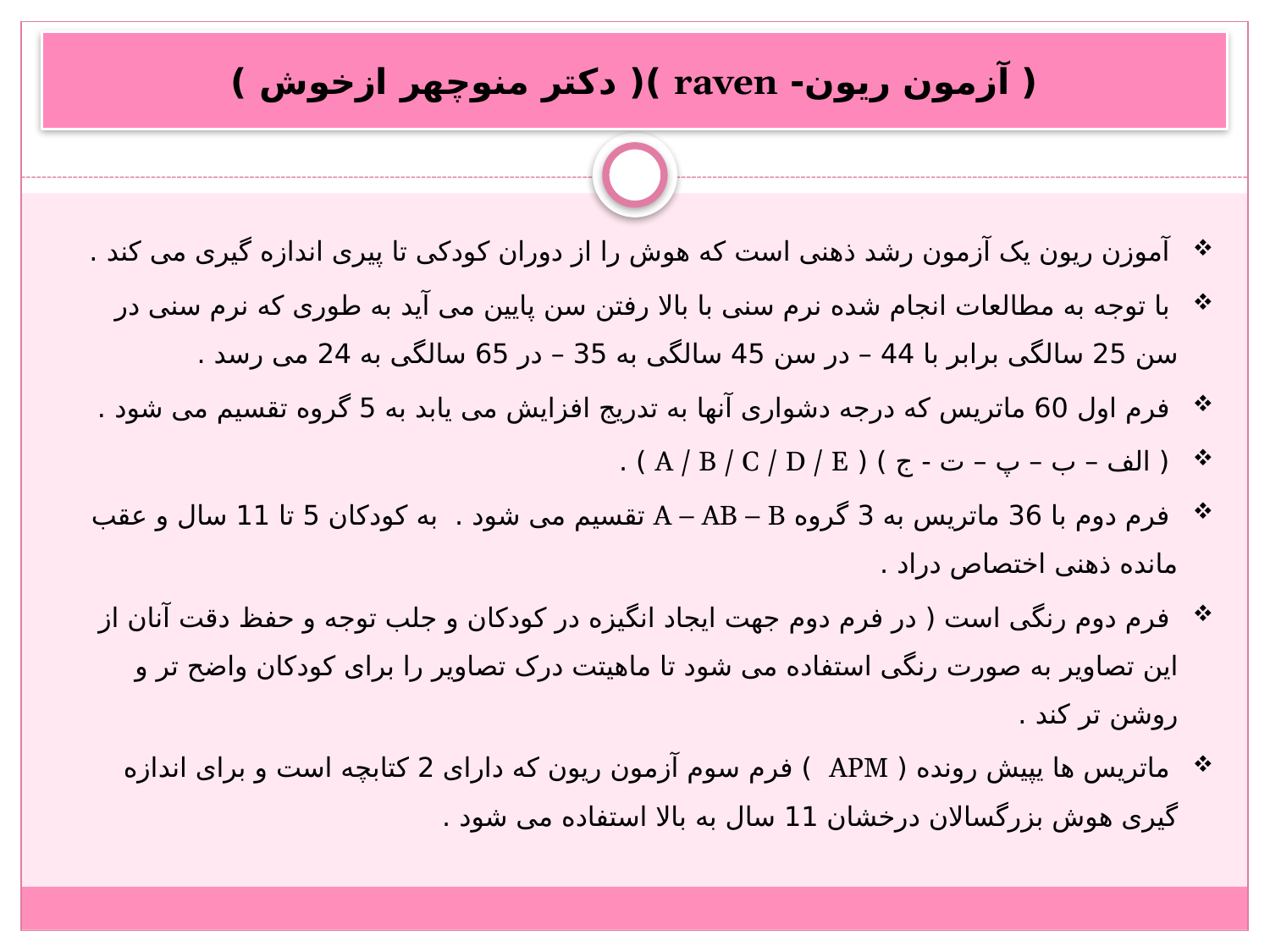

# ( آزمون ریون- raven )( دکتر منوچهر ازخوش )
 آموزن ریون یک آزمون رشد ذهنی است که هوش را از دوران کودکی تا پیری اندازه گیری می کند .
 با توجه به مطالعات انجام شده نرم سنی با بالا رفتن سن پایین می آید به طوری که نرم سنی در سن 25 سالگی برابر با 44 – در سن 45 سالگی به 35 – در 65 سالگی به 24 می رسد .
 فرم اول 60 ماتریس که درجه دشواری آنها به تدریج افزایش می یابد به 5 گروه تقسیم می شود .
 ( الف – ب – پ – ت - ج ) ( A / B / C / D / E ) .
 فرم دوم با 36 ماتریس به 3 گروه A – AB – B تقسیم می شود .  به کودکان 5 تا 11 سال و عقب مانده ذهنی اختصاص دراد .
 فرم دوم رنگی است ( در فرم دوم جهت ایجاد انگیزه در کودکان و جلب توجه و حفظ دقت آنان از این تصاویر به صورت رنگی استفاده می شود تا ماهیتت درک تصاویر را برای کودکان واضح تر و روشن تر کند .
 ماتریس ها یپیش رونده ( APM  ) فرم سوم آزمون ریون که دارای 2 کتابچه است و برای اندازه گیری هوش بزرگسالان درخشان 11 سال به بالا استفاده می شود .